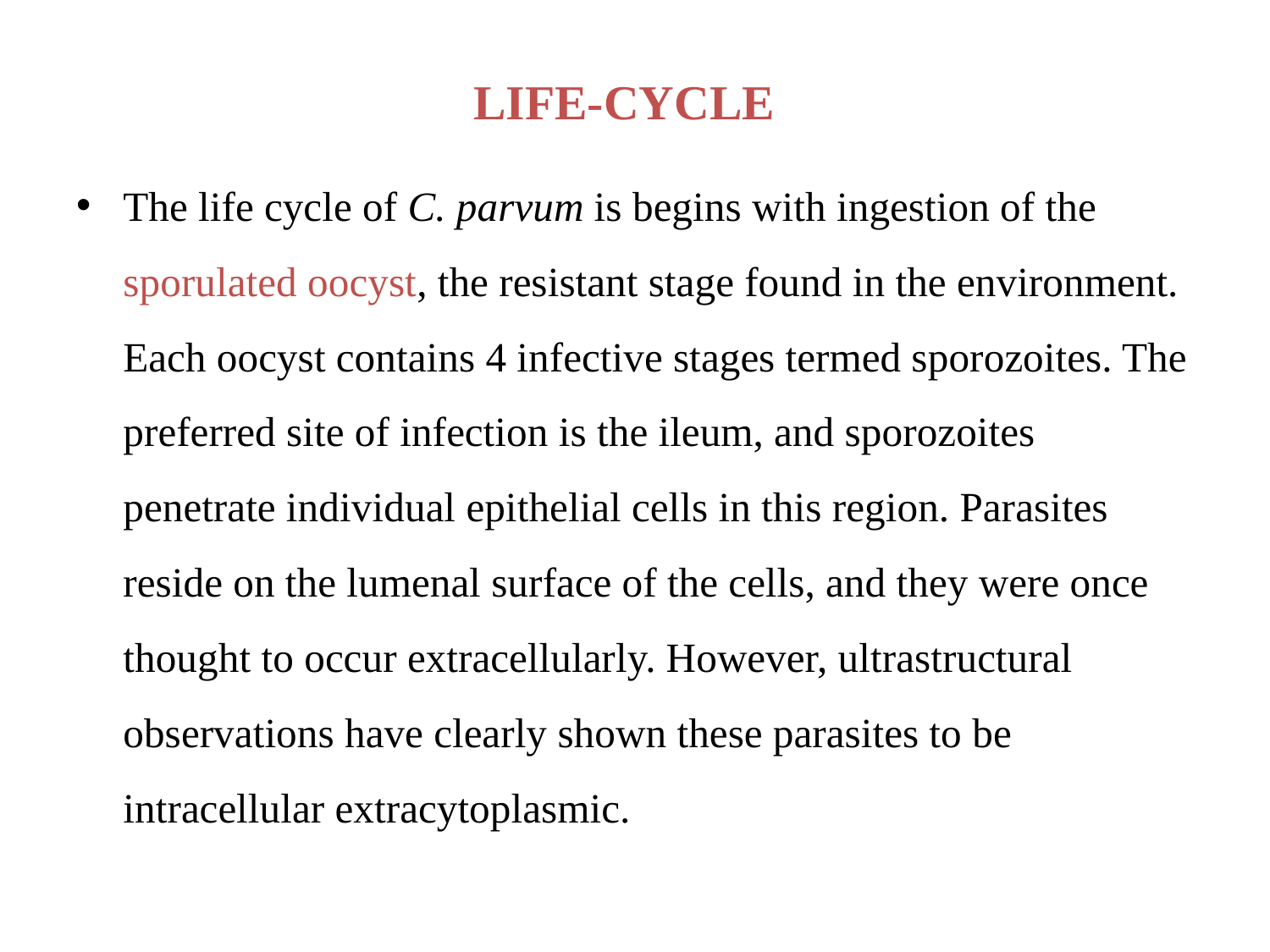

# LIFE-CYCLE
The life cycle of C. parvum is begins with ingestion of the sporulated oocyst, the resistant stage found in the environment. Each oocyst contains 4 infective stages termed sporozoites. The preferred site of infection is the ileum, and sporozoites penetrate individual epithelial cells in this region. Parasites reside on the lumenal surface of the cells, and they were once thought to occur extracellularly. However, ultrastructural observations have clearly shown these parasites to be intracellular extracytoplasmic.